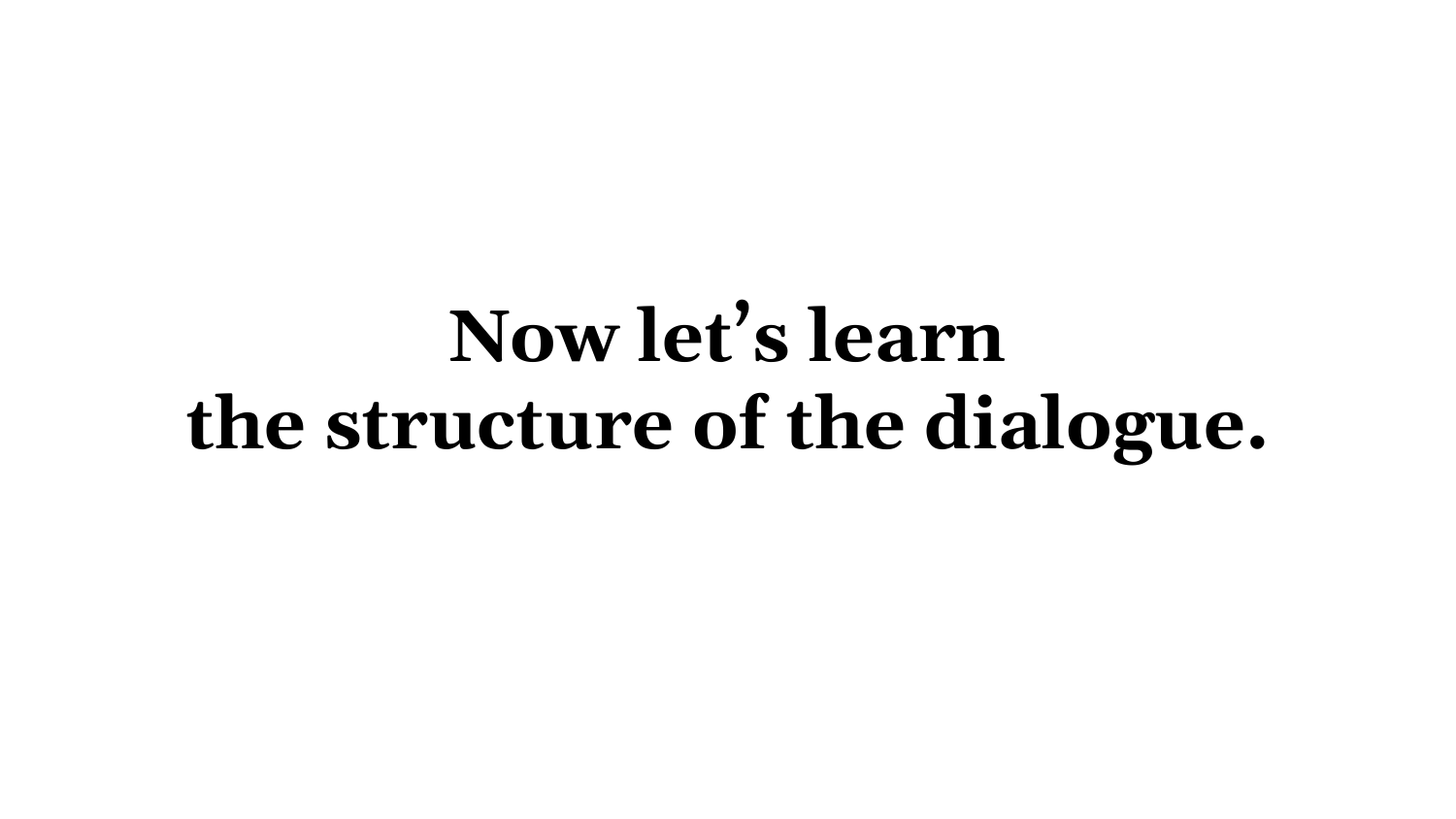

# Now let’s learn
the structure of the dialogue.